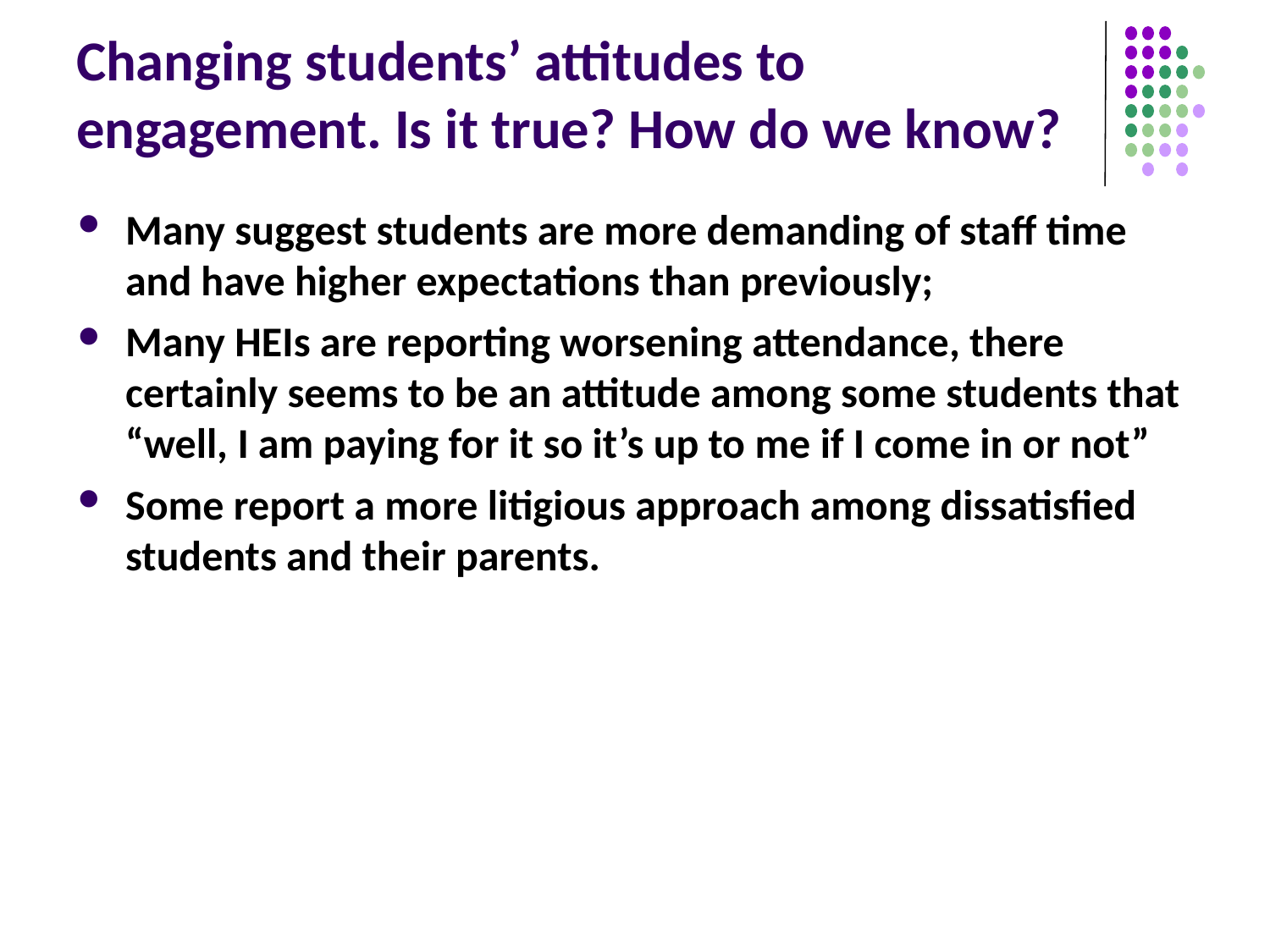

# Changing students’ attitudes to engagement. Is it true? How do we know?
Many suggest students are more demanding of staff time and have higher expectations than previously;
Many HEIs are reporting worsening attendance, there certainly seems to be an attitude among some students that “well, I am paying for it so it’s up to me if I come in or not”
Some report a more litigious approach among dissatisfied students and their parents.